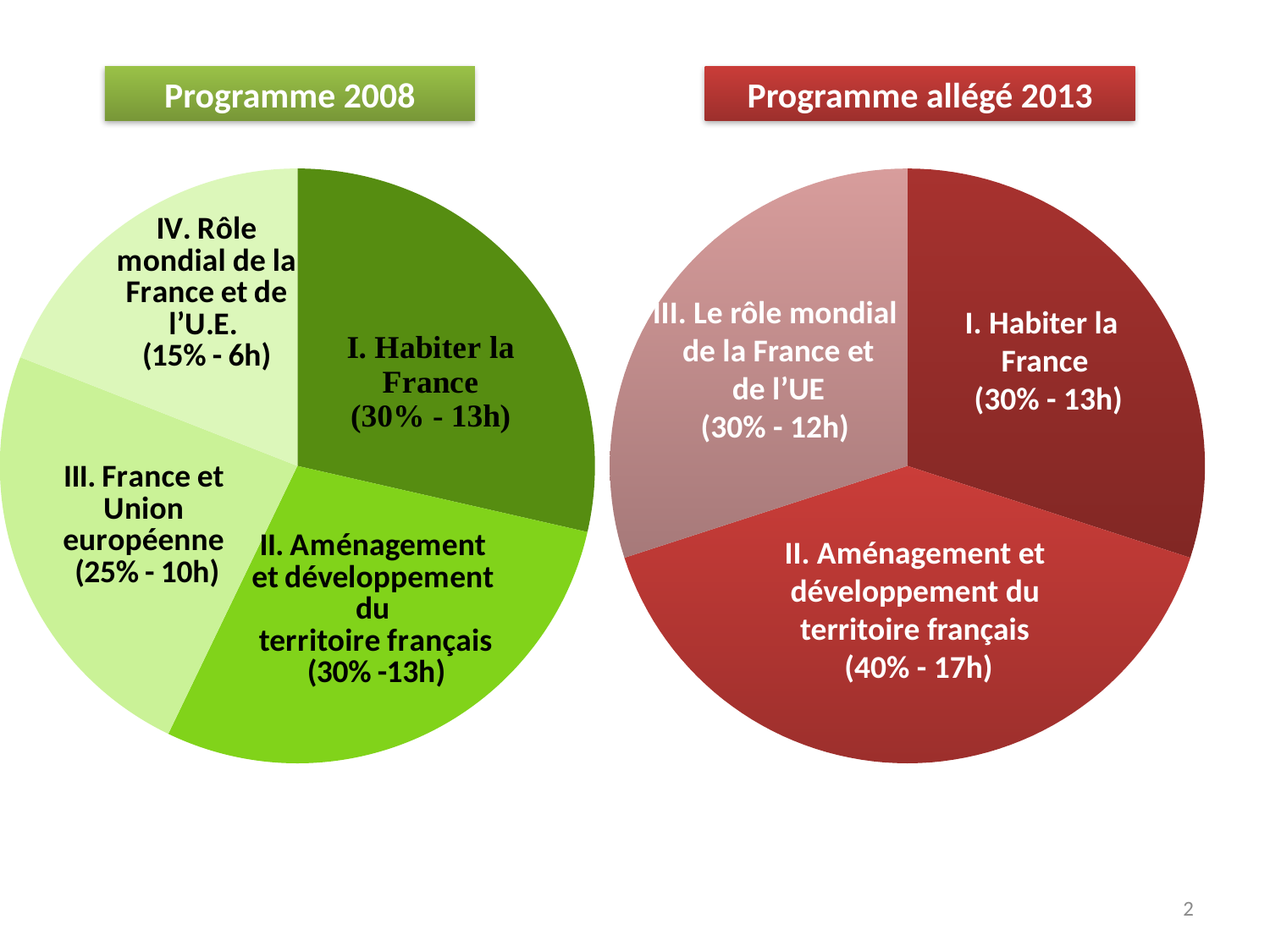

Programme 2008
Programme allégé 2013

### Chart

| Category | PROG Géo 3ème |
|---|---|
| Habiter la France | 30.0 |
| Aménagement et développement du territoire français | 30.0 |
| France et Union européenne | 25.0 |
| Rôle mondial de la France et de l'UE | 20.0 |

### Chart

| Category | Ventes |
|---|---|
| I. Habiter la France (30% - 13h) | 30.0 |
| II. Aménagement et développement du territoire français (40% - 17h) | 40.0 |
| III. Le rôle mondial de la France et d'UE (30% - 12h) | 30.0 |
III. Le rôle mondial
 de la France et
 de l’UE
(30% - 12h)
I. Habiter la
France
 (30% - 13h)
II. Aménagement et développement du territoire français
 (40% - 17h)
2